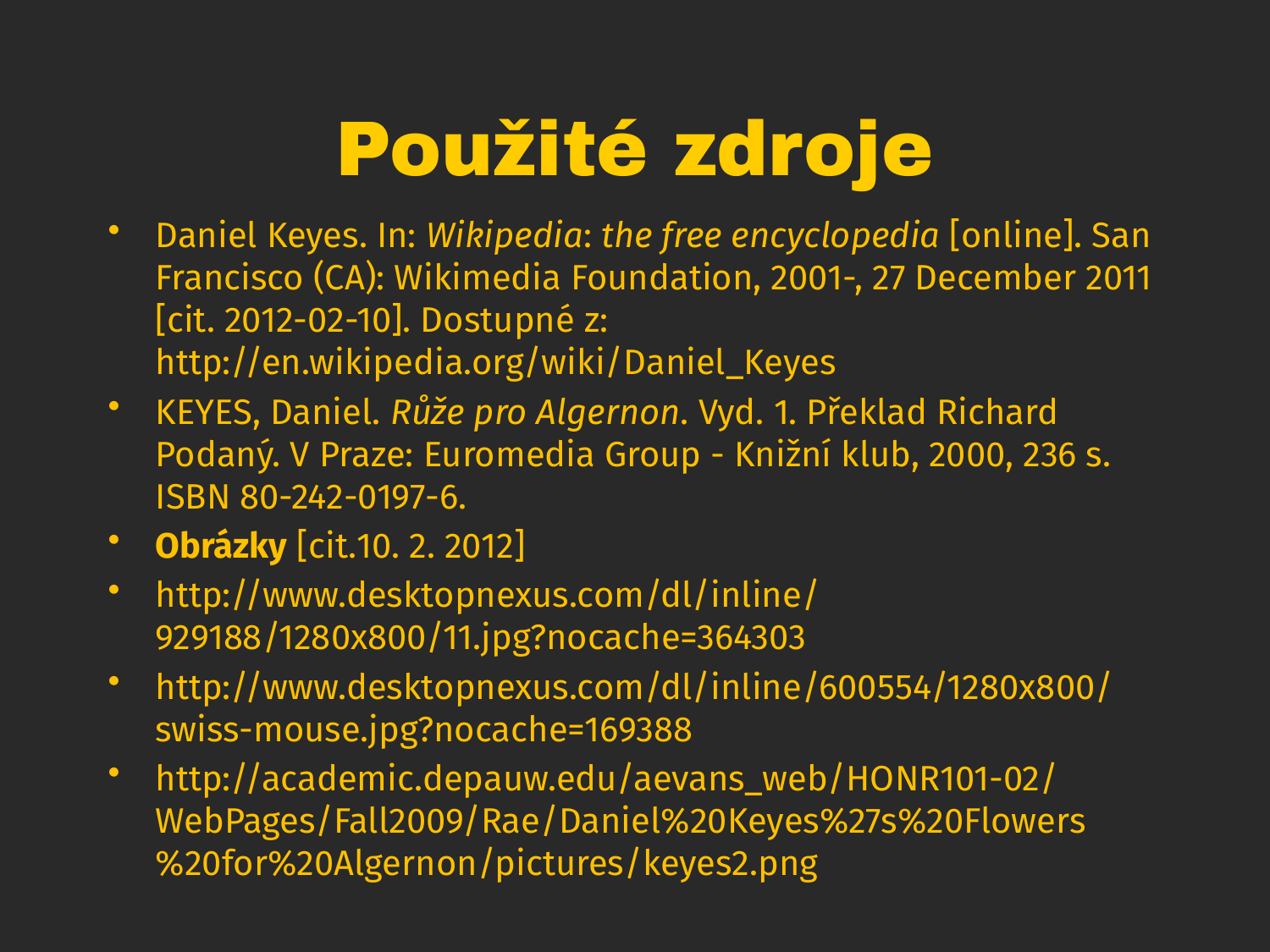

# Použité zdroje
Daniel Keyes. In: Wikipedia: the free encyclopedia [online]. San Francisco (CA): Wikimedia Foundation, 2001-, 27 December 2011 [cit. 2012-02-10]. Dostupné z: http://en.wikipedia.org/wiki/Daniel_Keyes
KEYES, Daniel. Růže pro Algernon. Vyd. 1. Překlad Richard Podaný. V Praze: Euromedia Group - Knižní klub, 2000, 236 s. ISBN 80-242-0197-6.
Obrázky [cit.10. 2. 2012]
http://www.desktopnexus.com/dl/inline/929188/1280x800/11.jpg?nocache=364303
http://www.desktopnexus.com/dl/inline/600554/1280x800/swiss-mouse.jpg?nocache=169388
http://academic.depauw.edu/aevans_web/HONR101-02/WebPages/Fall2009/Rae/Daniel%20Keyes%27s%20Flowers%20for%20Algernon/pictures/keyes2.png